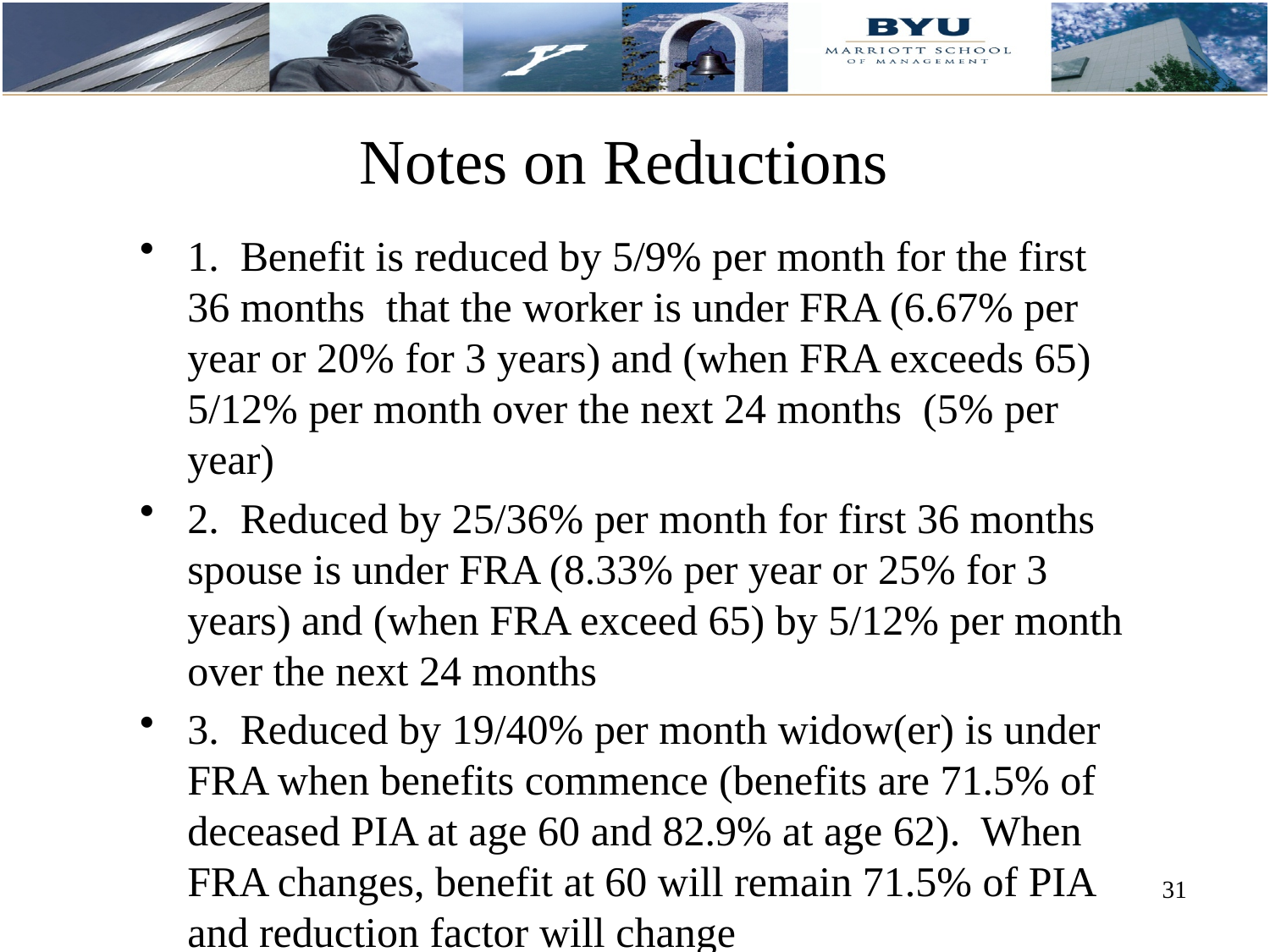

# Notes on Reductions
1.  Benefit is reduced by 5/9% per month for the first 36 months  that the worker is under FRA (6.67% per year or 20% for 3 years) and (when FRA exceeds 65) 5/12% per month over the next 24 months  (5% per year)
2.  Reduced by 25/36% per month for first 36 months spouse is under FRA (8.33% per year or 25% for 3 years) and (when FRA exceed 65) by 5/12% per month over the next 24 months
3.  Reduced by 19/40% per month widow(er) is under FRA when benefits commence (benefits are 71.5% of deceased PIA at age 60 and 82.9% at age 62).  When FRA changes, benefit at 60 will remain 71.5% of PIA and reduction factor will change